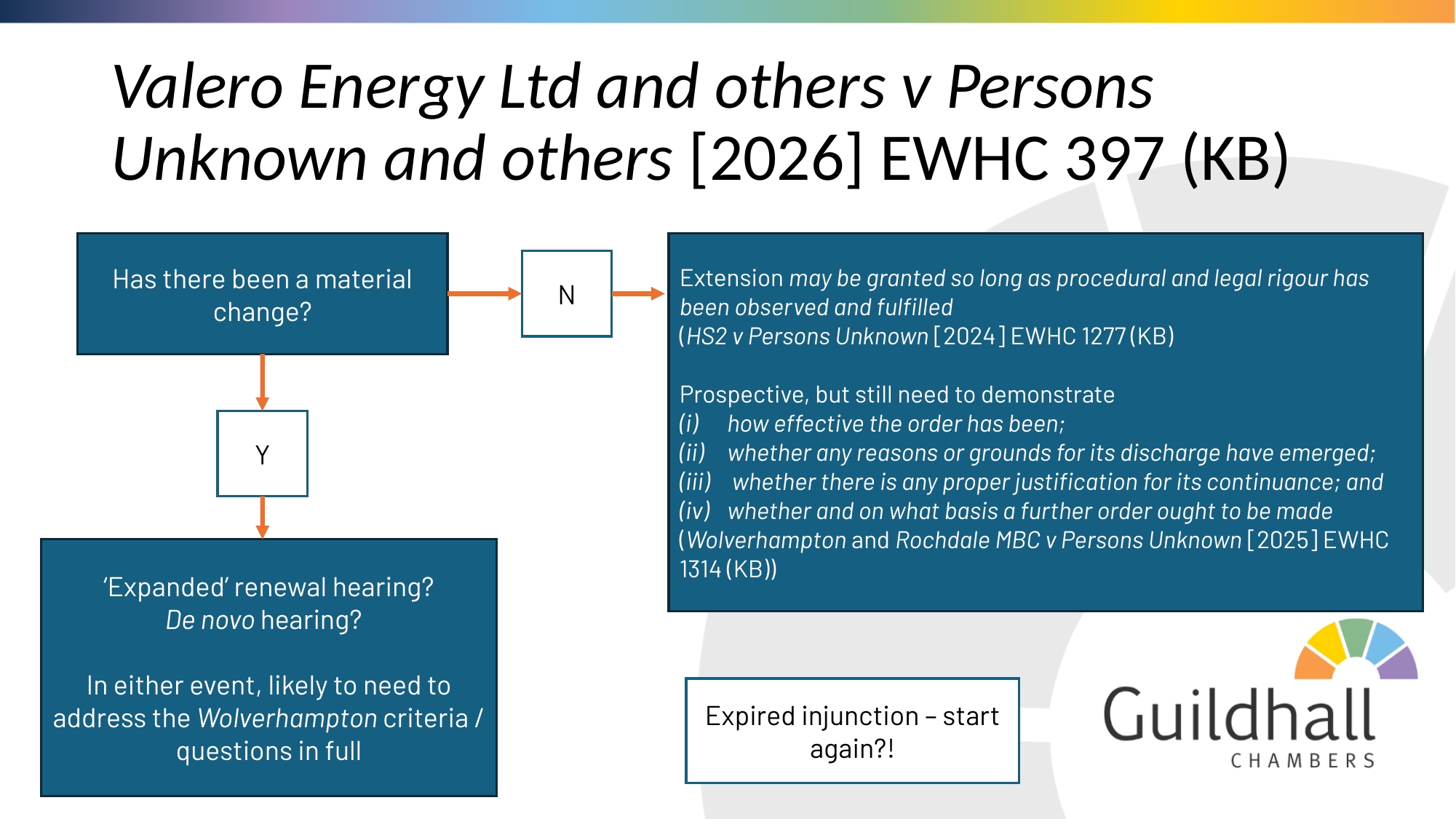

# Valero Energy Ltd and others v Persons Unknown and others [2026] EWHC 397 (KB)
Has there been a material change?
Extension may be granted so long as procedural and legal rigour has been observed and fulfilled
(HS2 v Persons Unknown [2024] EWHC 1277 (KB)

Prospective, but still need to demonstrate
how effective the order has been;
whether any reasons or grounds for its discharge have emerged;
 whether there is any proper justification for its continuance; and
whether and on what basis a further order ought to be made
(Wolverhampton and Rochdale MBC v Persons Unknown [2025] EWHC 1314 (KB))
N
Y
‘Expanded’ renewal hearing?
De novo hearing?

In either event, likely to need to address the Wolverhampton criteria / questions in full
Expired injunction – start again?!